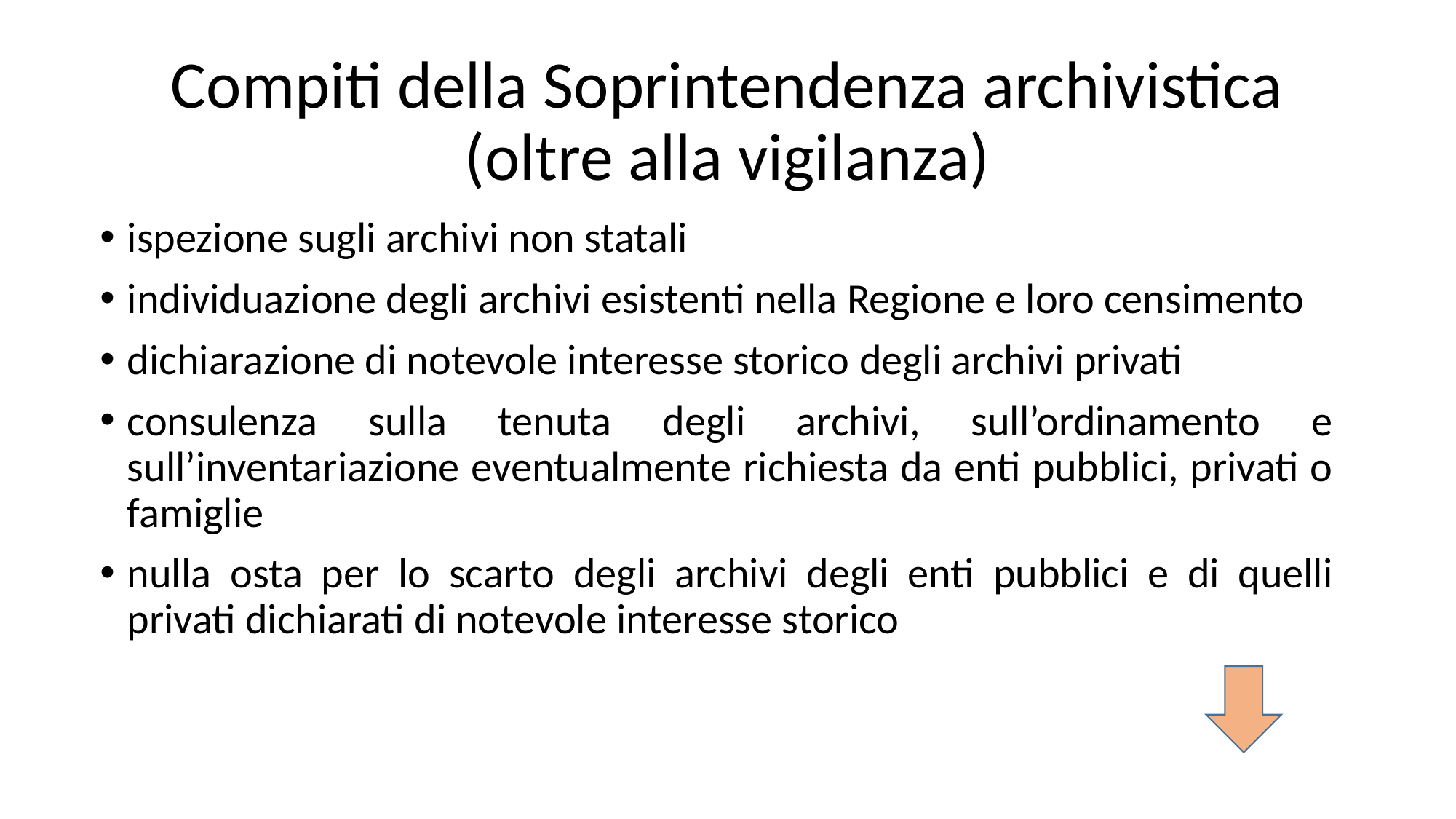

# Compiti della Soprintendenza archivistica (oltre alla vigilanza)
ispezione sugli archivi non statali
individuazione degli archivi esistenti nella Regione e loro censimento
dichiarazione di notevole interesse storico degli archivi privati
consulenza sulla tenuta degli archivi, sull’ordinamento e sull’inventariazione eventualmente richiesta da enti pubblici, privati o famiglie
nulla osta per lo scarto degli archivi degli enti pubblici e di quelli privati dichiarati di notevole interesse storico